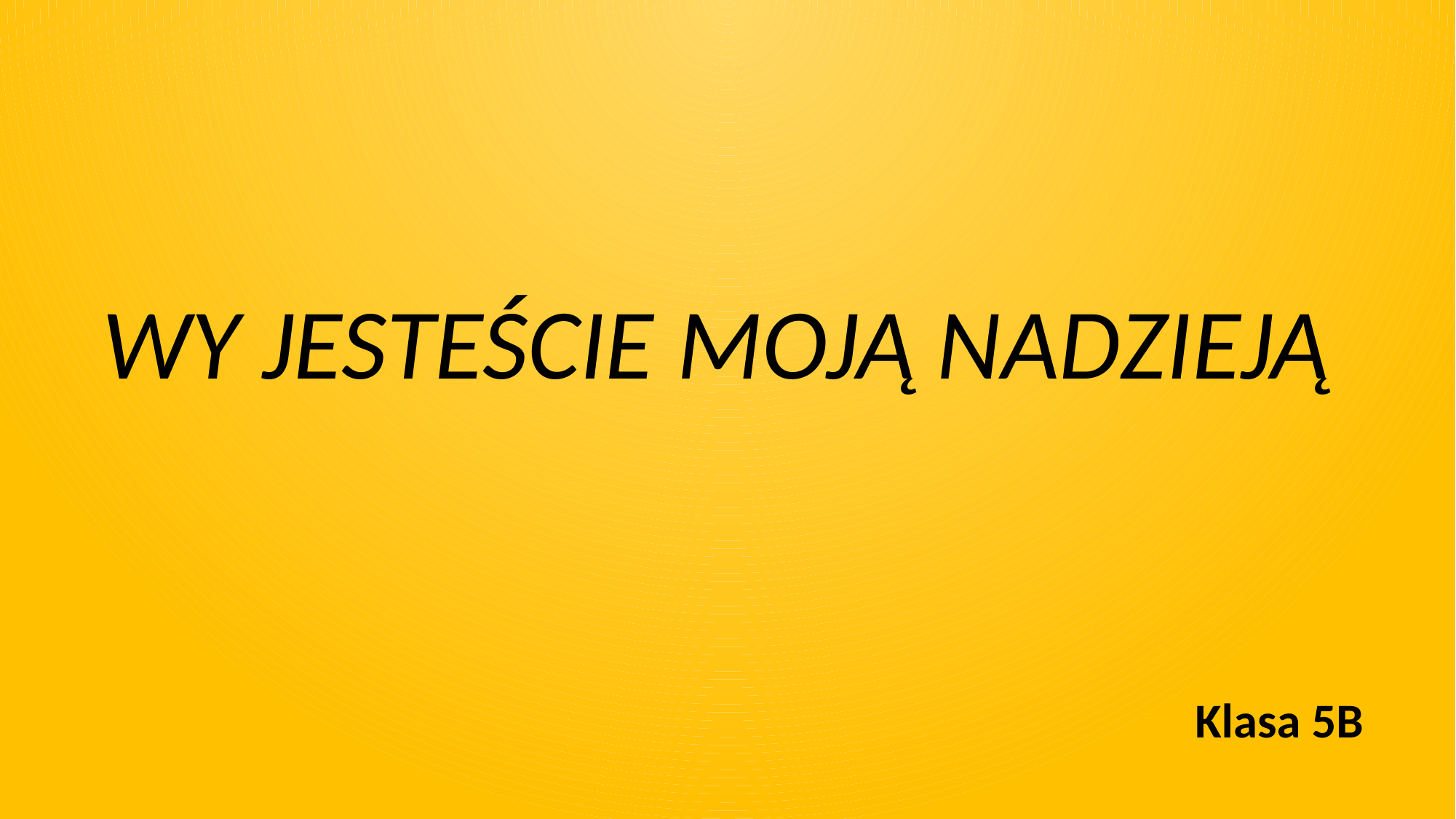

# WY JESTEŚCIE MOJĄ NADZIEJĄ
Klasa 5B